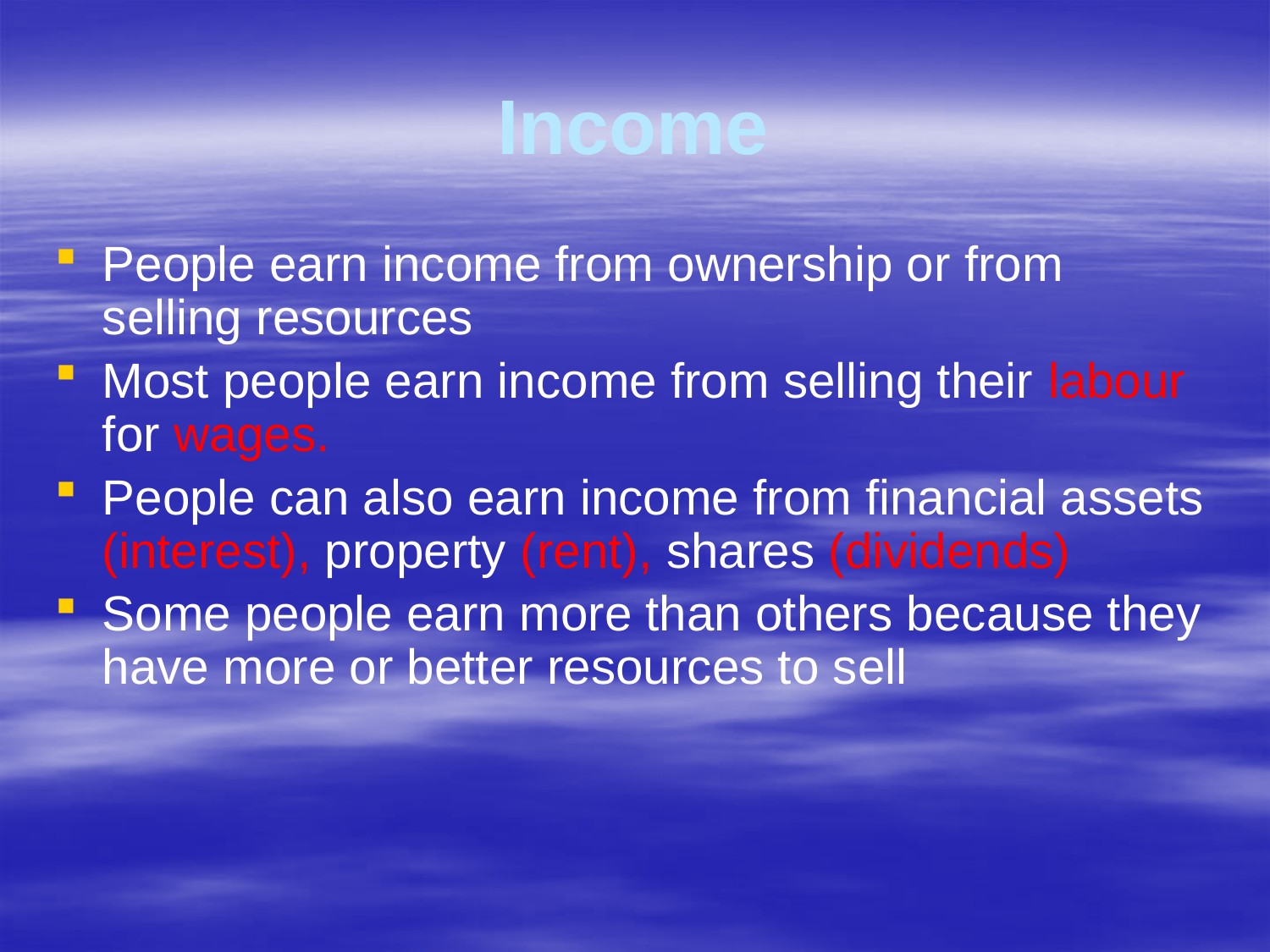

# Income
People earn income from ownership or from selling resources
Most people earn income from selling their labour for wages.
People can also earn income from financial assets (interest), property (rent), shares (dividends)
Some people earn more than others because they have more or better resources to sell